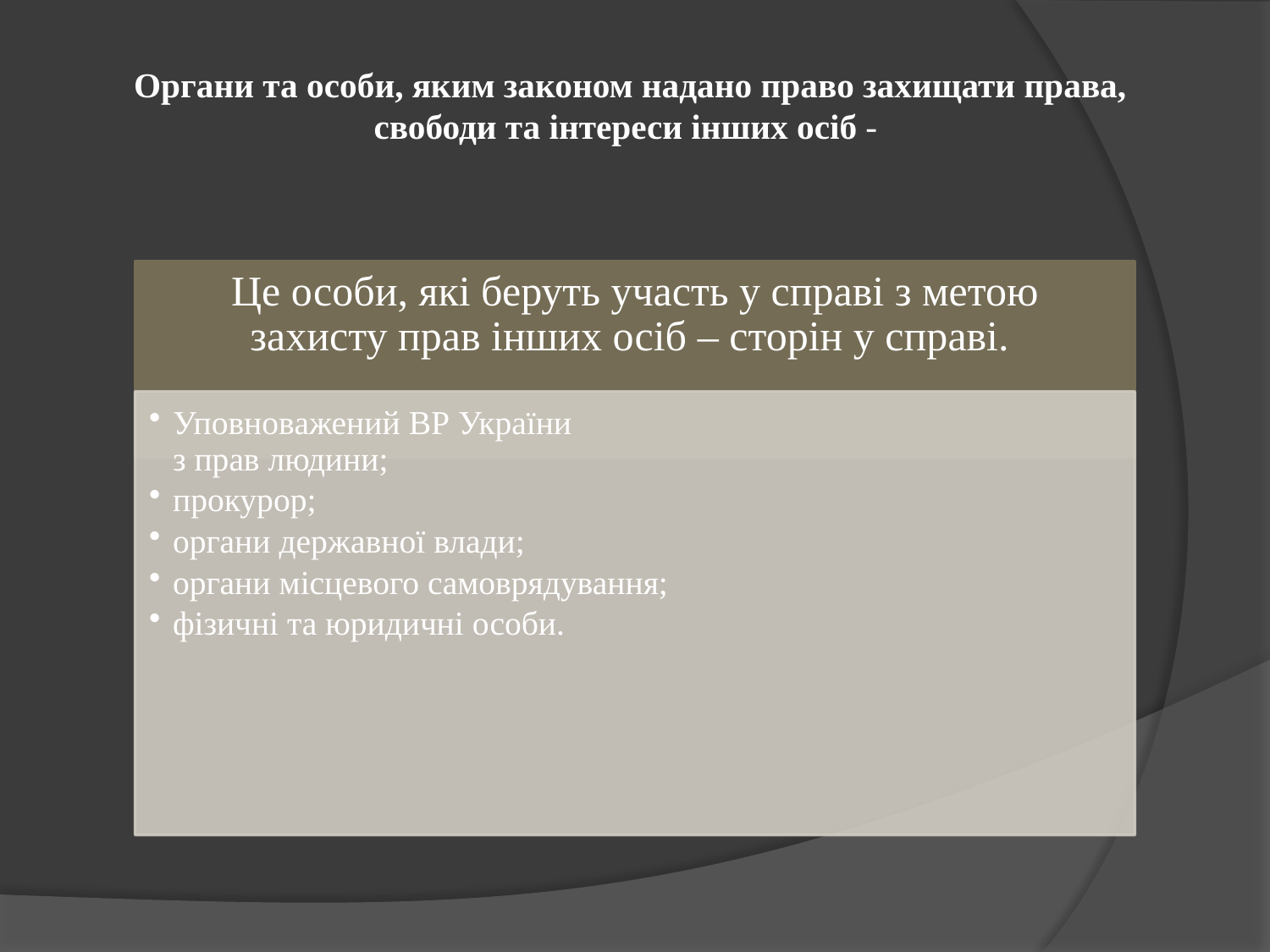

# Органи та особи, яким законом надано право захищати права, свободи та інтереси інших осіб -
Це особи, які беруть участь у справі з метою захисту прав інших осіб – сторін у справі.
Уповноважений ВР України
з прав людини;
прокурор;
органи державної влади;
органи місцевого самоврядування;
фізичні та юридичні особи.